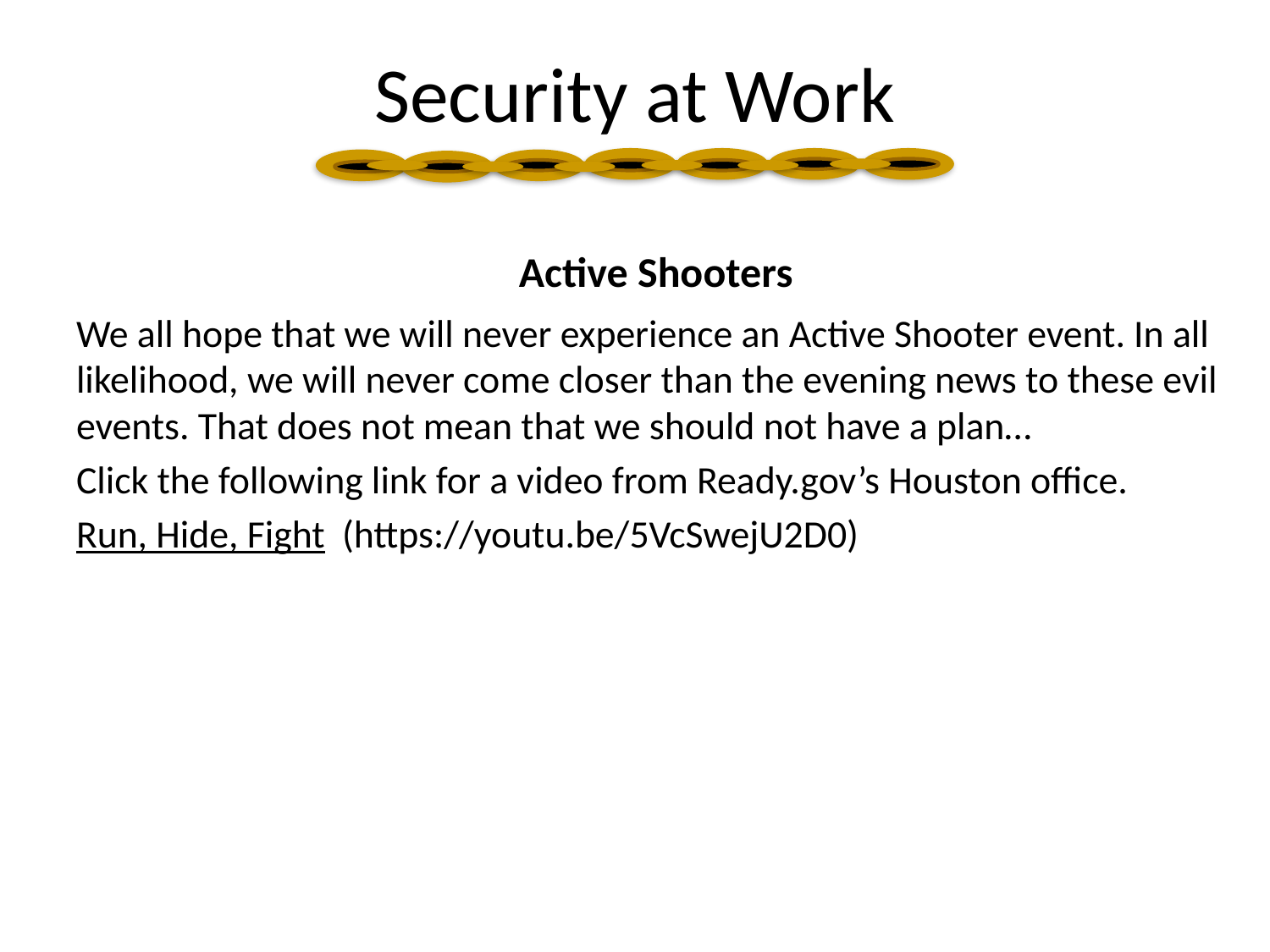

Security at Work

Active Shooters
We all hope that we will never experience an Active Shooter event. In all likelihood, we will never come closer than the evening news to these evil events. That does not mean that we should not have a plan…
Click the following link for a video from Ready.gov’s Houston office.
Run, Hide, Fight  (https://youtu.be/5VcSwejU2D0)